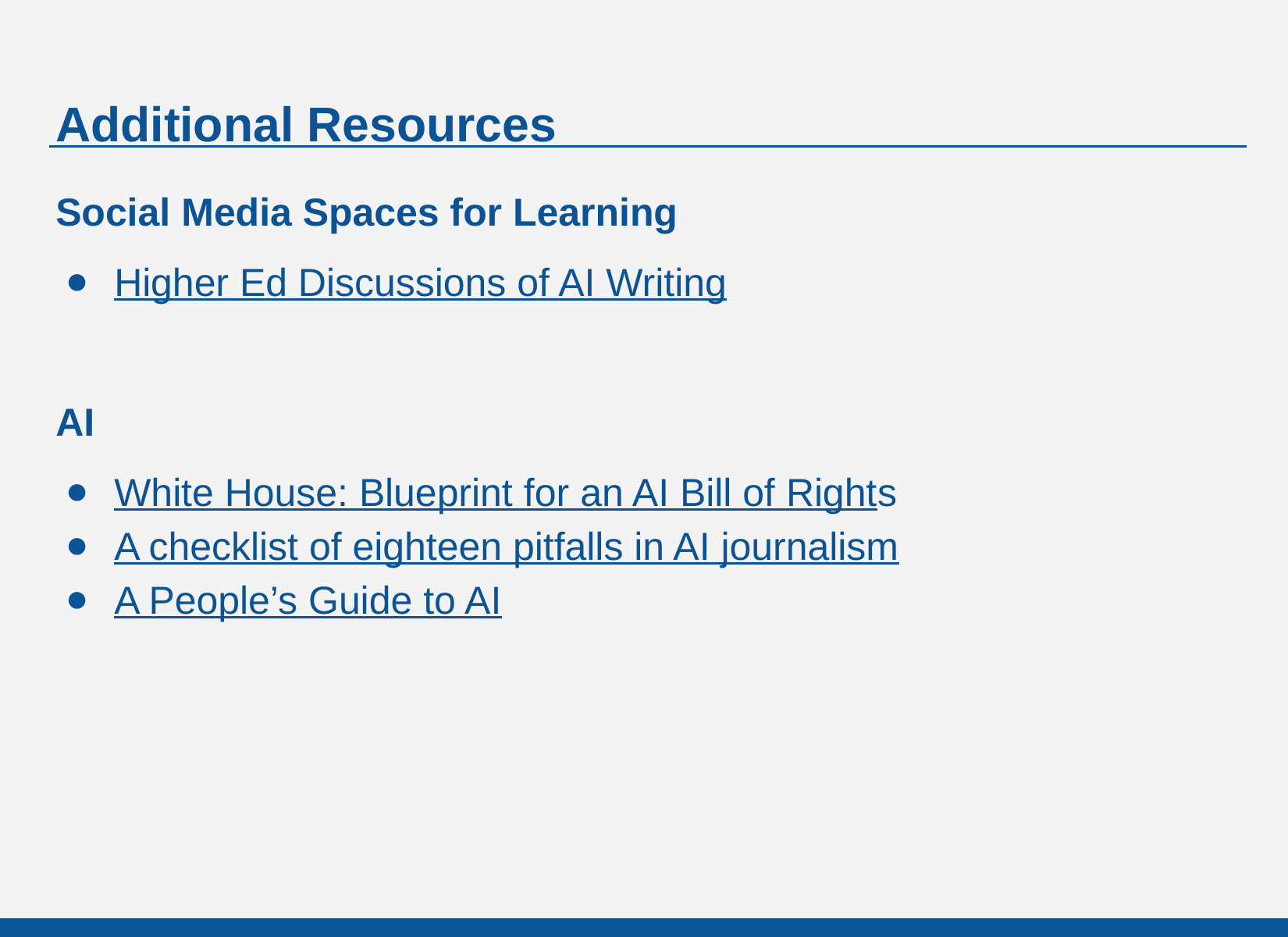

# Additional Resources
Social Media Spaces for Learning
Higher Ed Discussions of AI Writing

AI
White House: Blueprint for an AI Bill of Rights
A checklist of eighteen pitfalls in AI journalism
A People’s Guide to AI